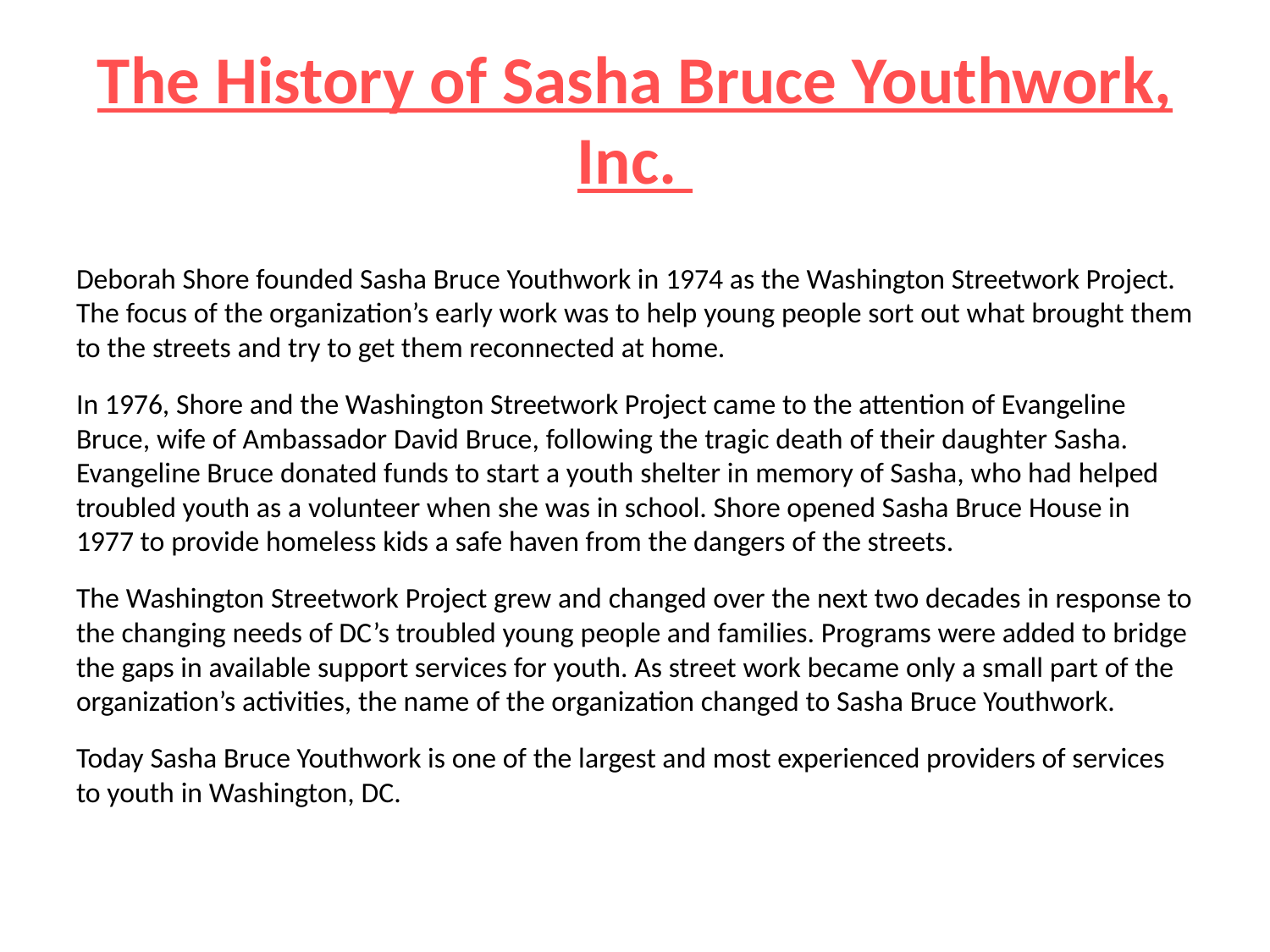

# The History of Sasha Bruce Youthwork, Inc.

Deborah Shore founded Sasha Bruce Youthwork in 1974 as the Washington Streetwork Project. The focus of the organization’s early work was to help young people sort out what brought them to the streets and try to get them reconnected at home.

In 1976, Shore and the Washington Streetwork Project came to the attention of Evangeline Bruce, wife of Ambassador David Bruce, following the tragic death of their daughter Sasha. Evangeline Bruce donated funds to start a youth shelter in memory of Sasha, who had helped troubled youth as a volunteer when she was in school. Shore opened Sasha Bruce House in 1977 to provide homeless kids a safe haven from the dangers of the streets.

The Washington Streetwork Project grew and changed over the next two decades in response to the changing needs of DC’s troubled young people and families. Programs were added to bridge the gaps in available support services for youth. As street work became only a small part of the organization’s activities, the name of the organization changed to Sasha Bruce Youthwork.

Today Sasha Bruce Youthwork is one of the largest and most experienced providers of services to youth in Washington, DC.